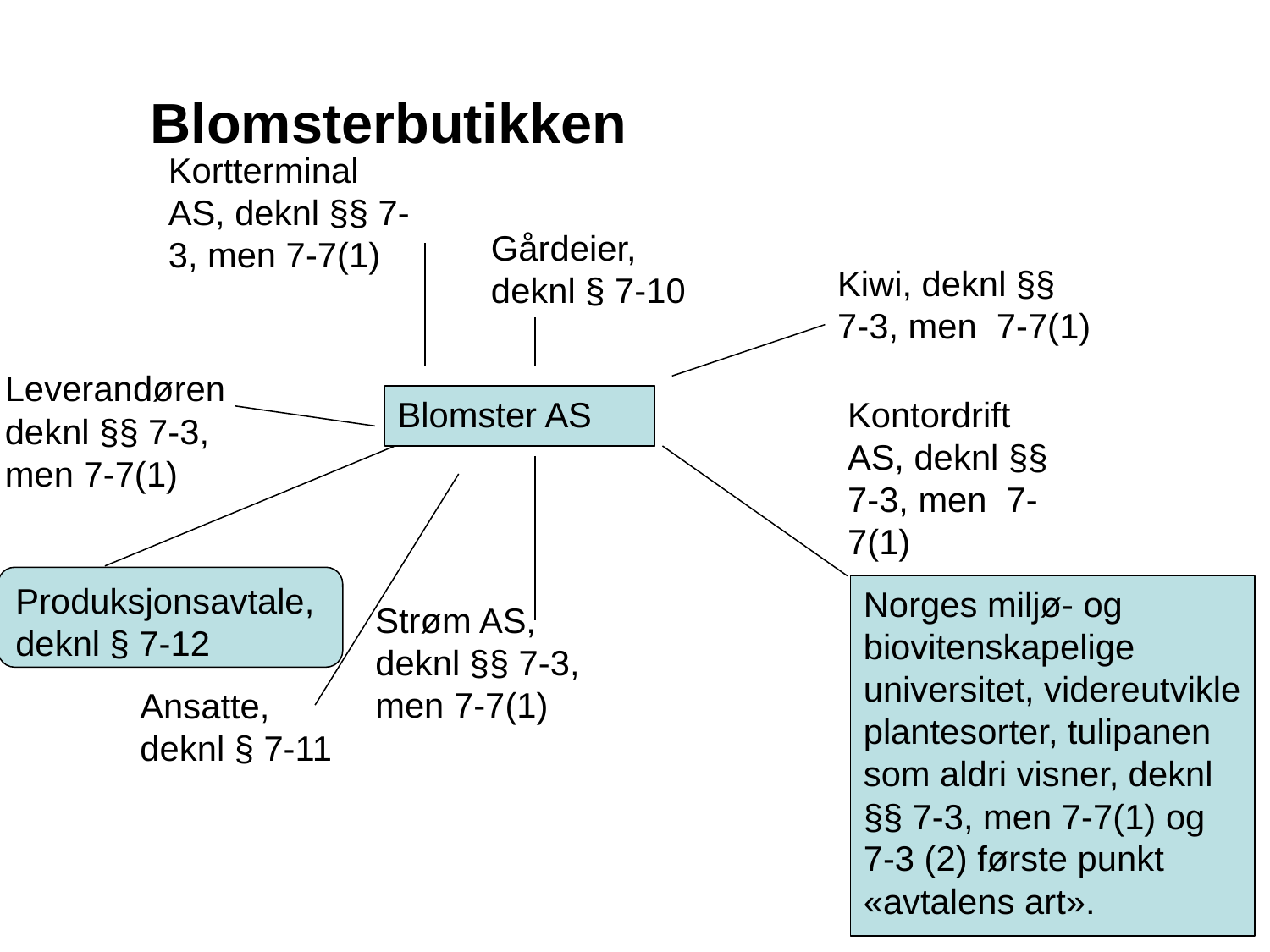

# Blomsterbutikken
Kortterminal AS, deknl §§ 7-3, men 7-7(1)

Gårdeier, deknl § 7-10
Kiwi, deknl §§ 7-3, men  7-7(1)

Leverandøren deknl §§ 7-3, men 7-7(1)
Blomster AS
Kontordrift AS, deknl §§ 7-3, men  7-7(1)

Produksjonsavtale, deknl § 7-12
Norges miljø- og biovitenskapelige universitet, videreutvikle plantesorter, tulipanen som aldri visner, deknl §§ 7-3, men 7-7(1) og 7-3 (2) første punkt «avtalens art».
Strøm AS, deknl §§ 7-3, men 7-7(1)

Ansatte, deknl § 7-11